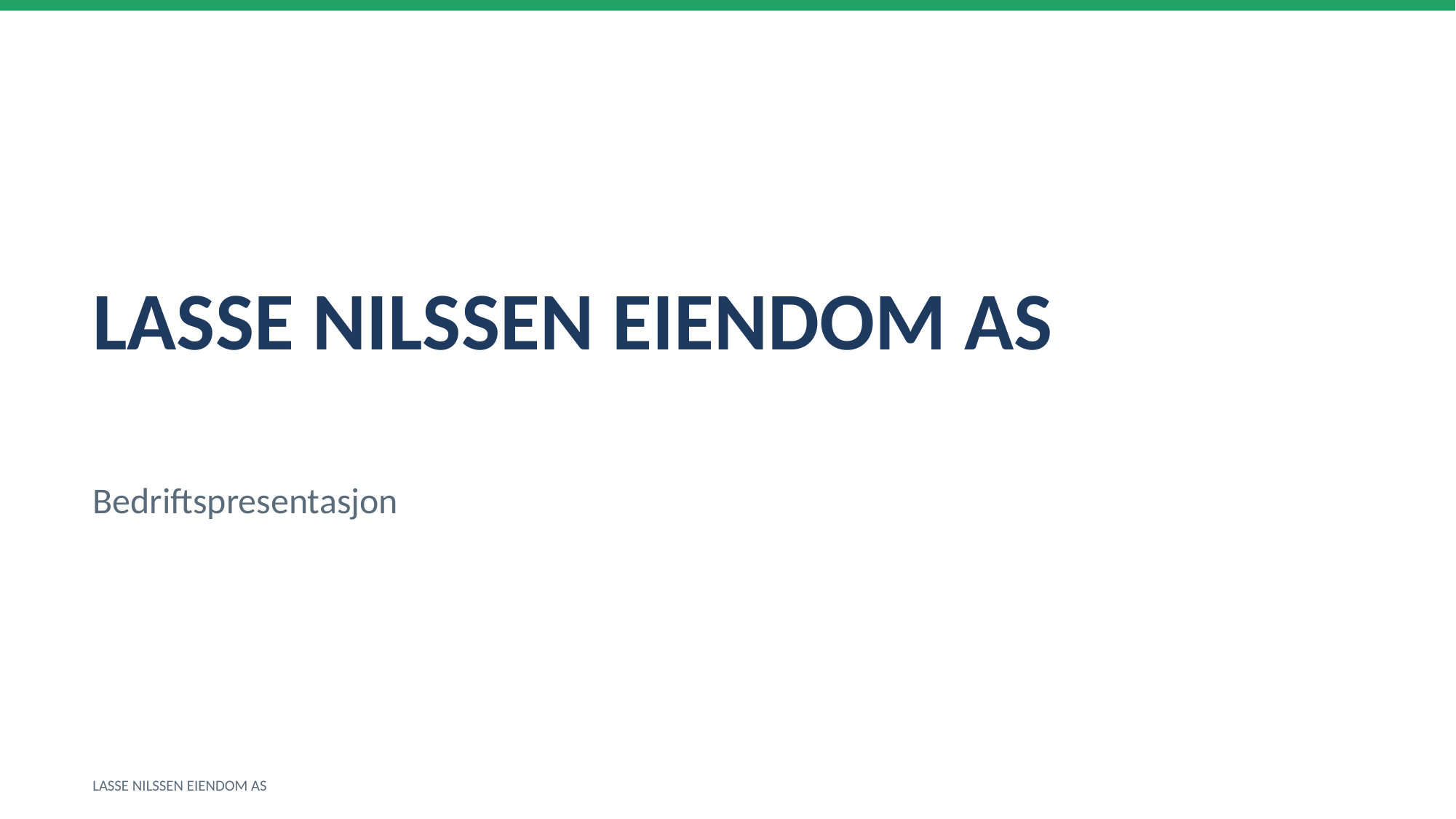

LASSE NILSSEN EIENDOM AS
Bedriftspresentasjon
LASSE NILSSEN EIENDOM AS